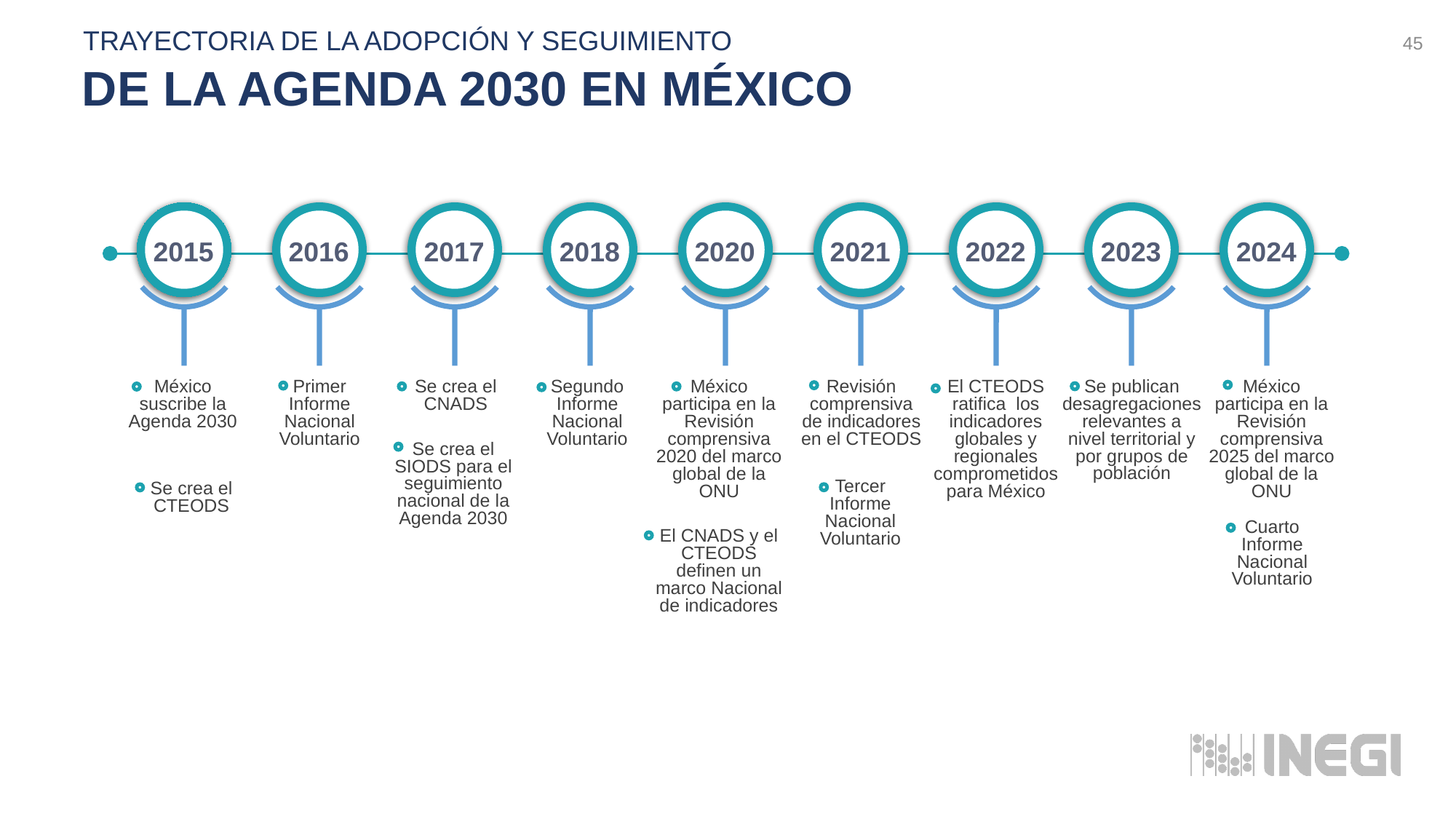

45
TRAYECTORIA DE LA ADOPCIÓN Y SEGUIMIENTO
DE LA AGENDA 2030 EN MÉXICO

2015

2016

2017

2018

2020

2021

2022

2023

2024

México suscribe la Agenda 2030

Primer Informe Nacional Voluntario

Se crea el CNADS

Segundo Informe Nacional Voluntario

México participa en la Revisión comprensiva 2020 del marco global de la ONU

Revisión comprensiva de indicadores en el CTEODS

El CTEODS ratifica  los indicadores globales y regionales comprometidos para México

Se publican desagregaciones relevantes a nivel territorial y por grupos de población

México participa en la Revisión comprensiva 2025 del marco global de la ONU

Se crea el SIODS para el seguimiento nacional de la Agenda 2030

Tercer Informe Nacional Voluntario

Se crea el CTEODS

Cuarto Informe Nacional Voluntario

El CNADS y el CTEODS definen un marco Nacional de indicadores